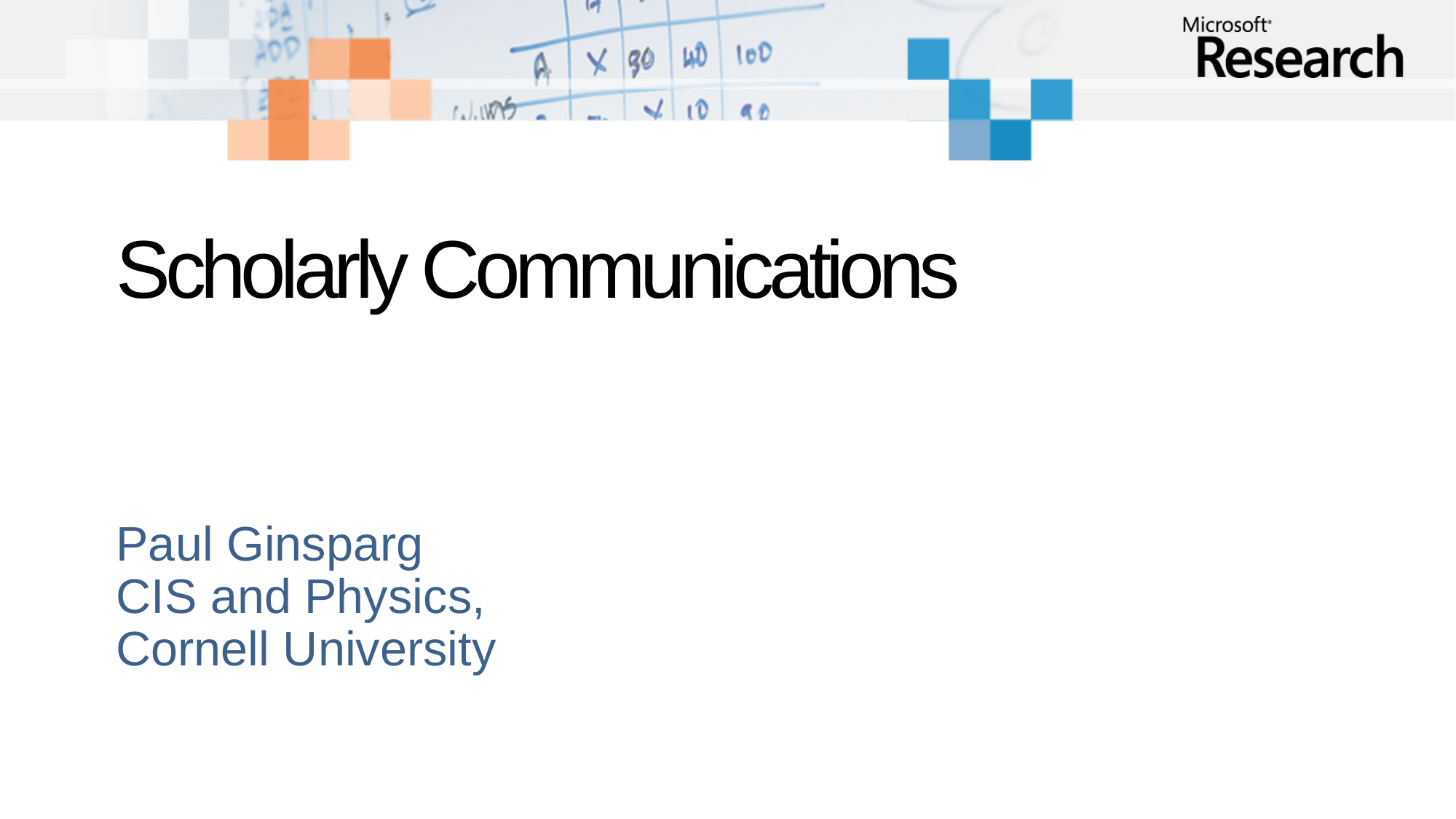

# Scholarly Communications
Paul Ginsparg
CIS and Physics,
Cornell University